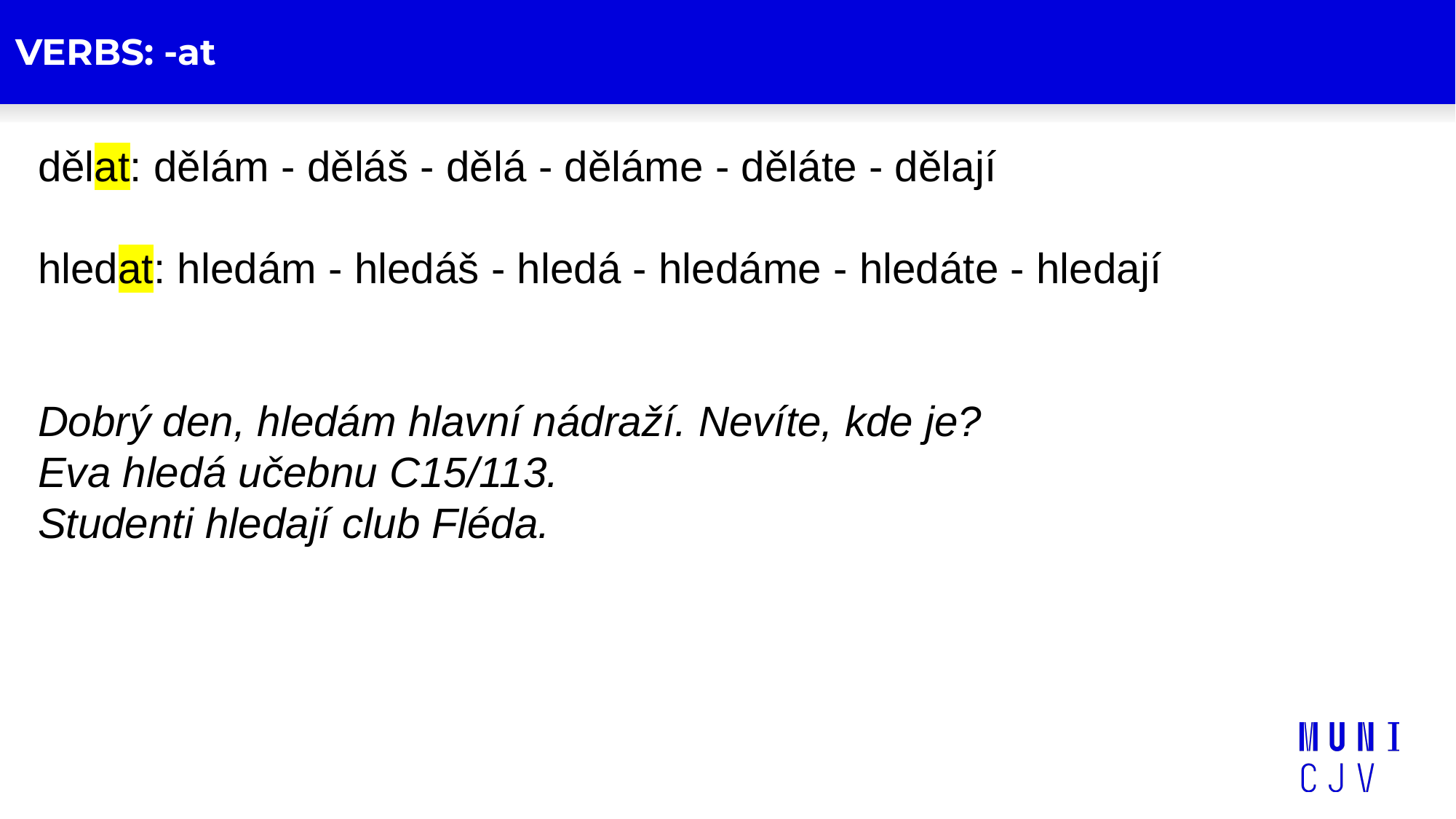

# VERBS: -at
dělat: dělám - děláš - dělá - děláme - děláte - dělají

hledat: hledám - hledáš - hledá - hledáme - hledáte - hledají

Dobrý den, hledám hlavní nádraží. Nevíte, kde je?
Eva hledá učebnu C15/113.
Studenti hledají club Fléda.